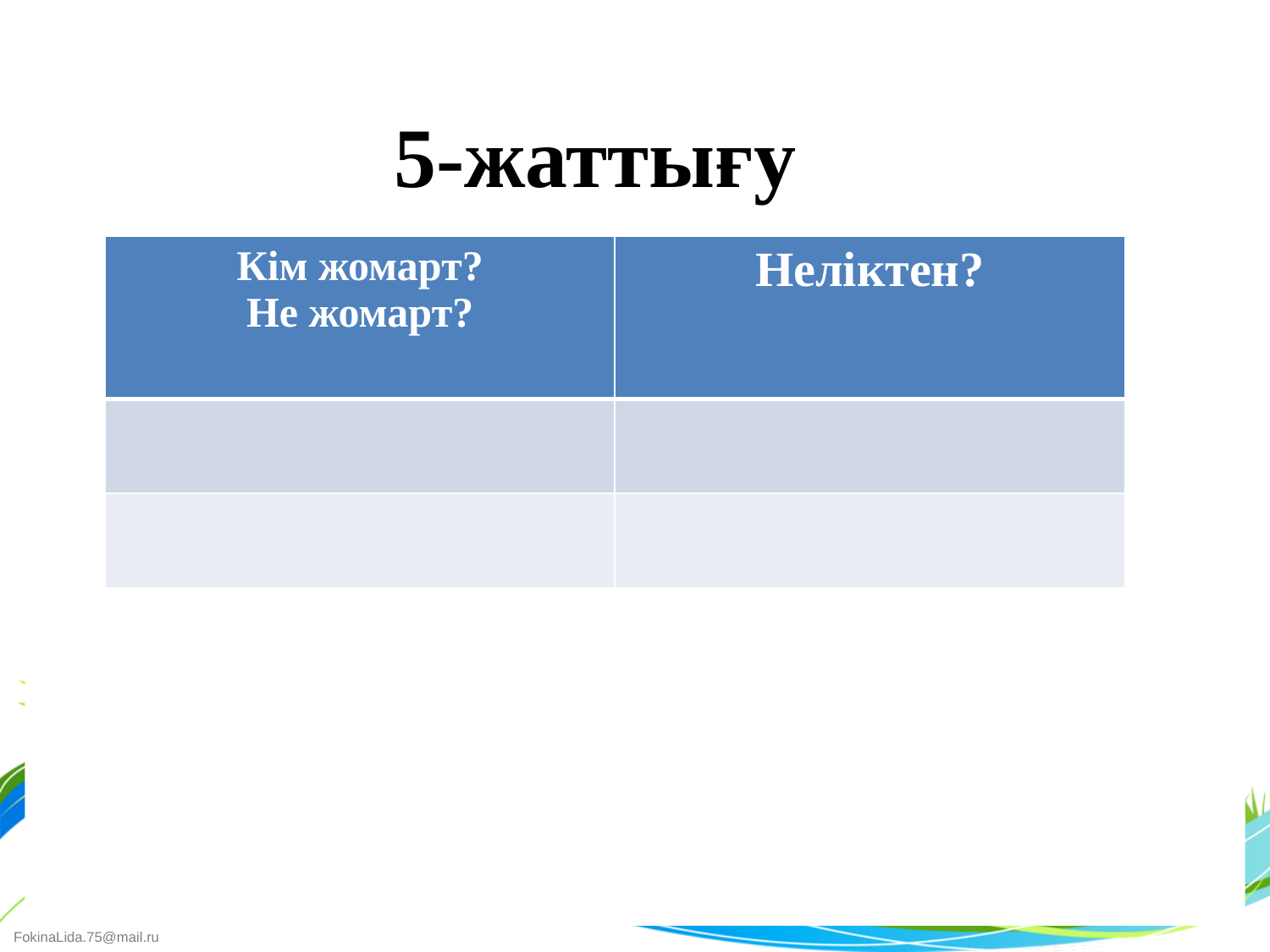

5-жаттығу
| Кім жомарт? Не жомарт? | Неліктен? |
| --- | --- |
|  |  |
|  |  |